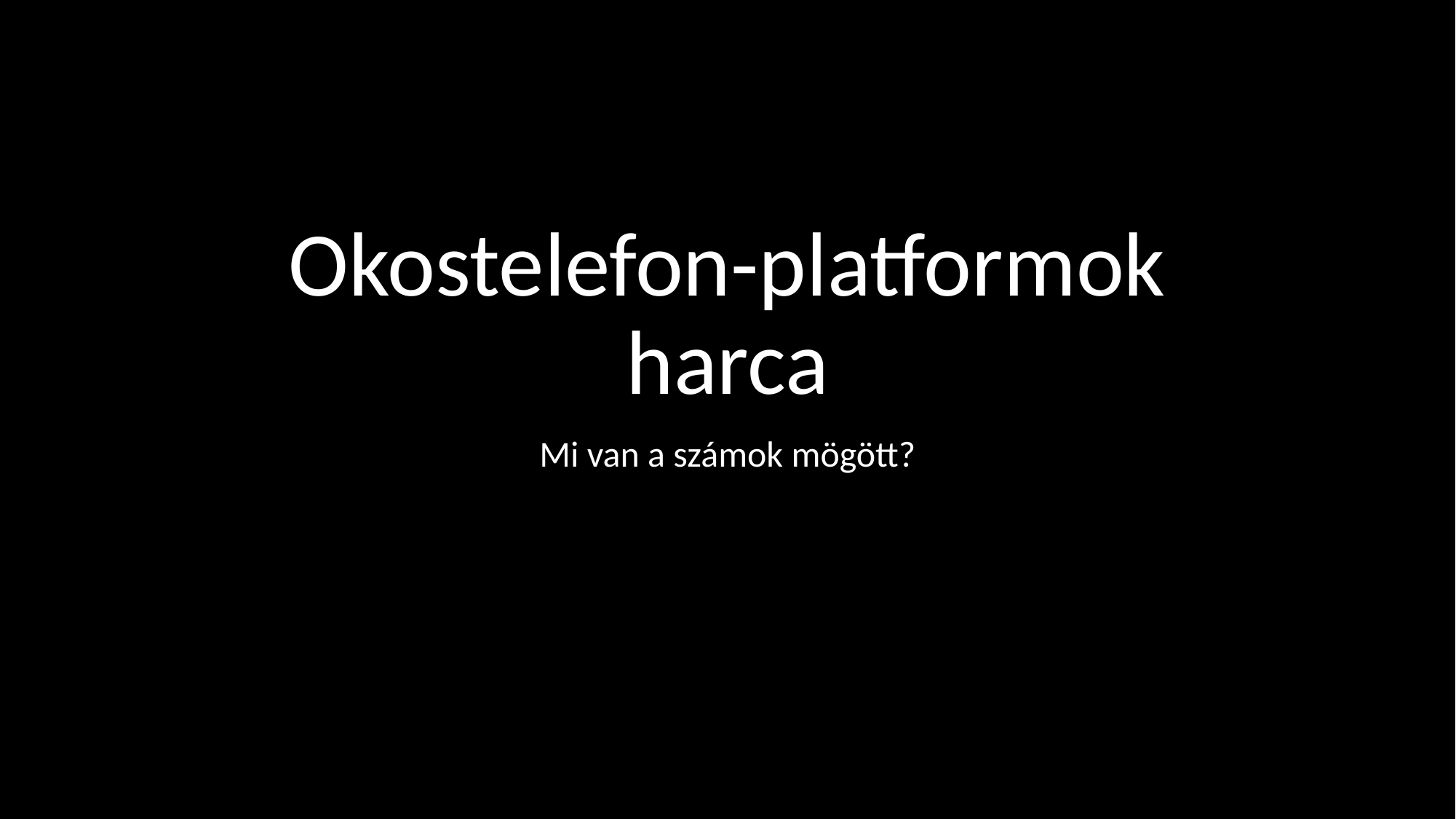

# Okostelefon-platformok harca
Mi van a számok mögött?